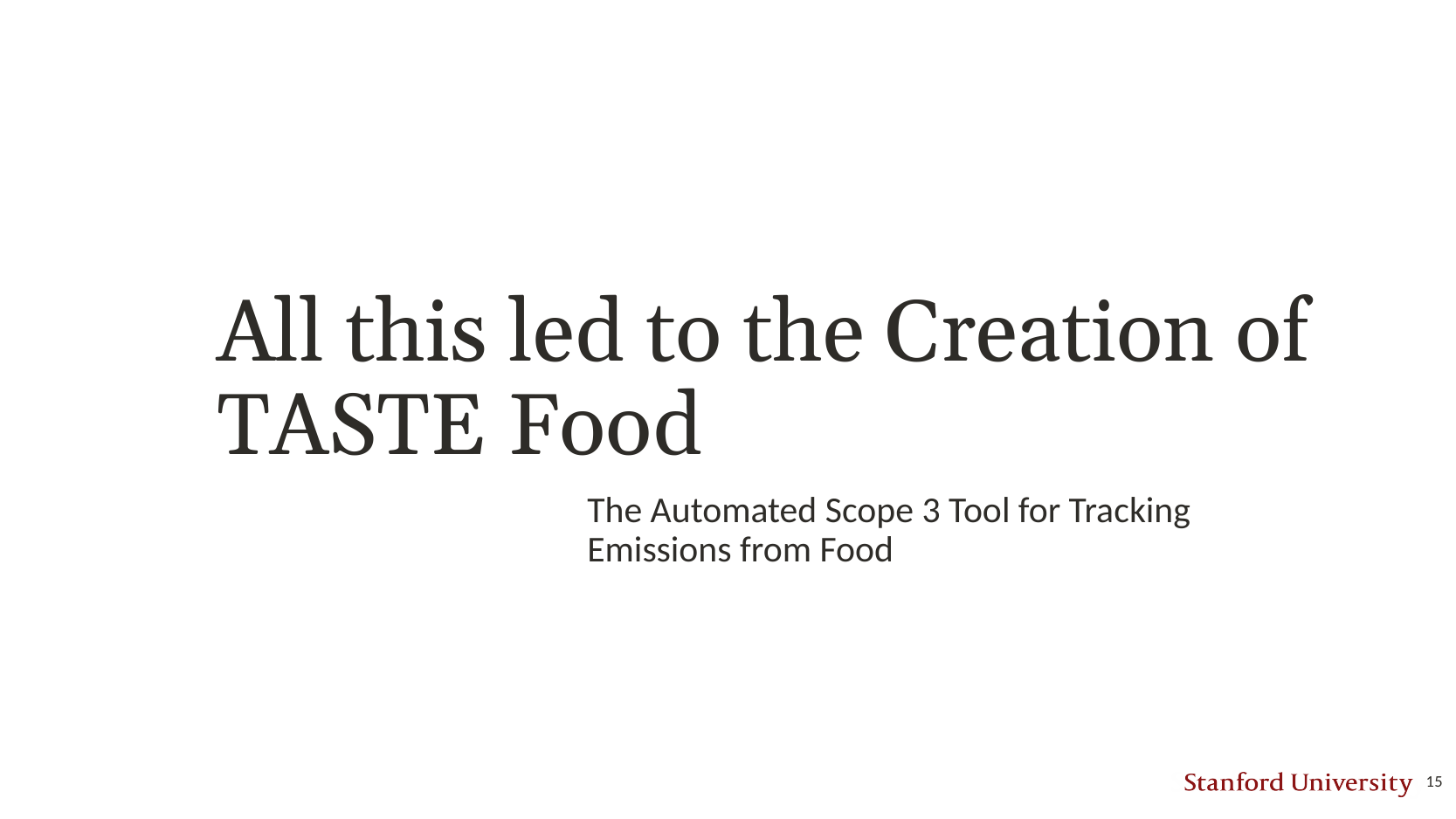

# All this led to the Creation of TASTE Food
The Automated Scope 3 Tool for Tracking Emissions from Food
15